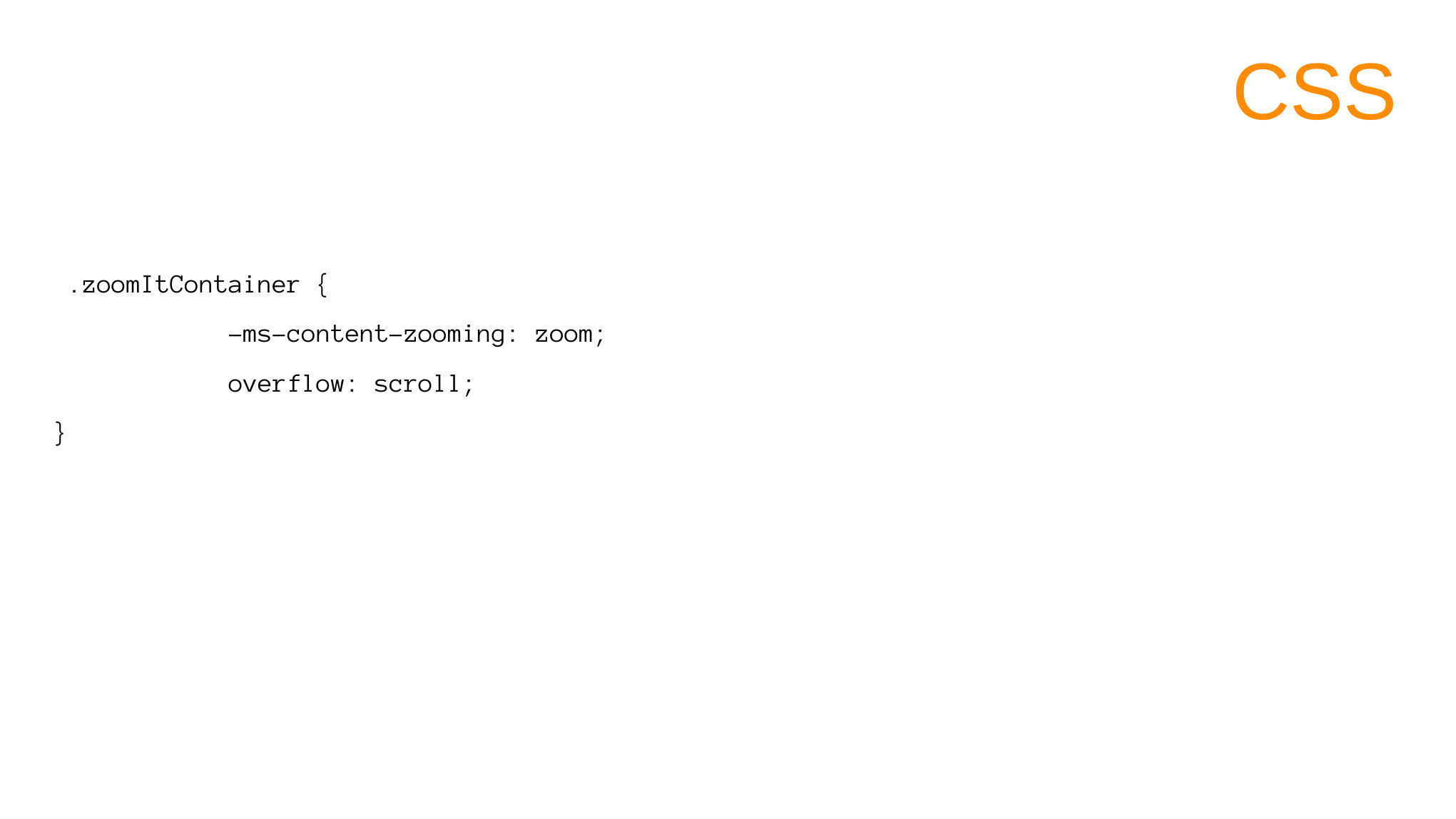

CSS
#
 .zoomItContainer {
            -ms-content-zooming: zoom;
            overflow: scroll;
}